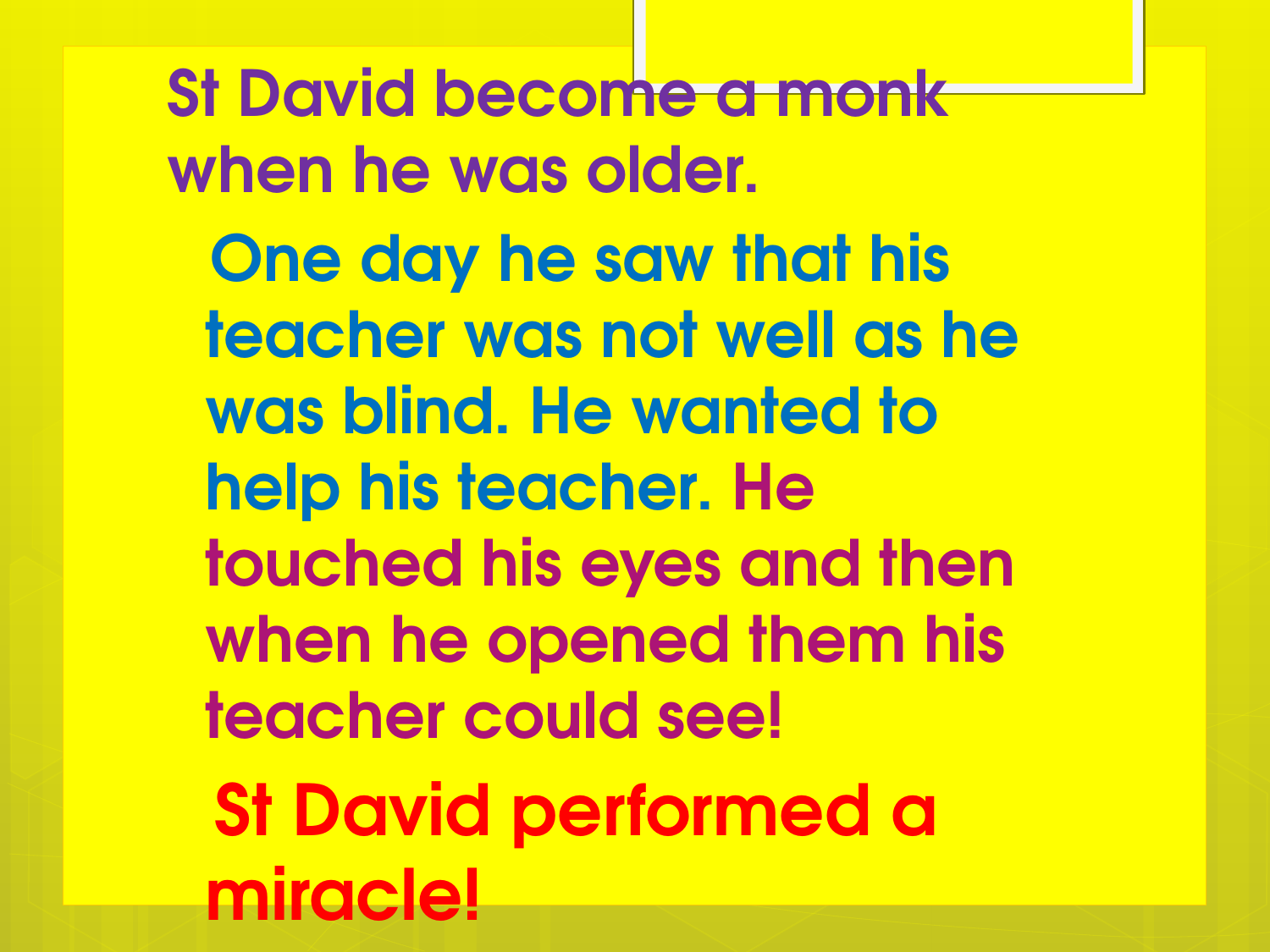

St David become a monk when he was older.
One day he saw that his teacher was not well as he was blind. He wanted to help his teacher. He touched his eyes and then when he opened them his teacher could see!
St David performed a miracle!
#